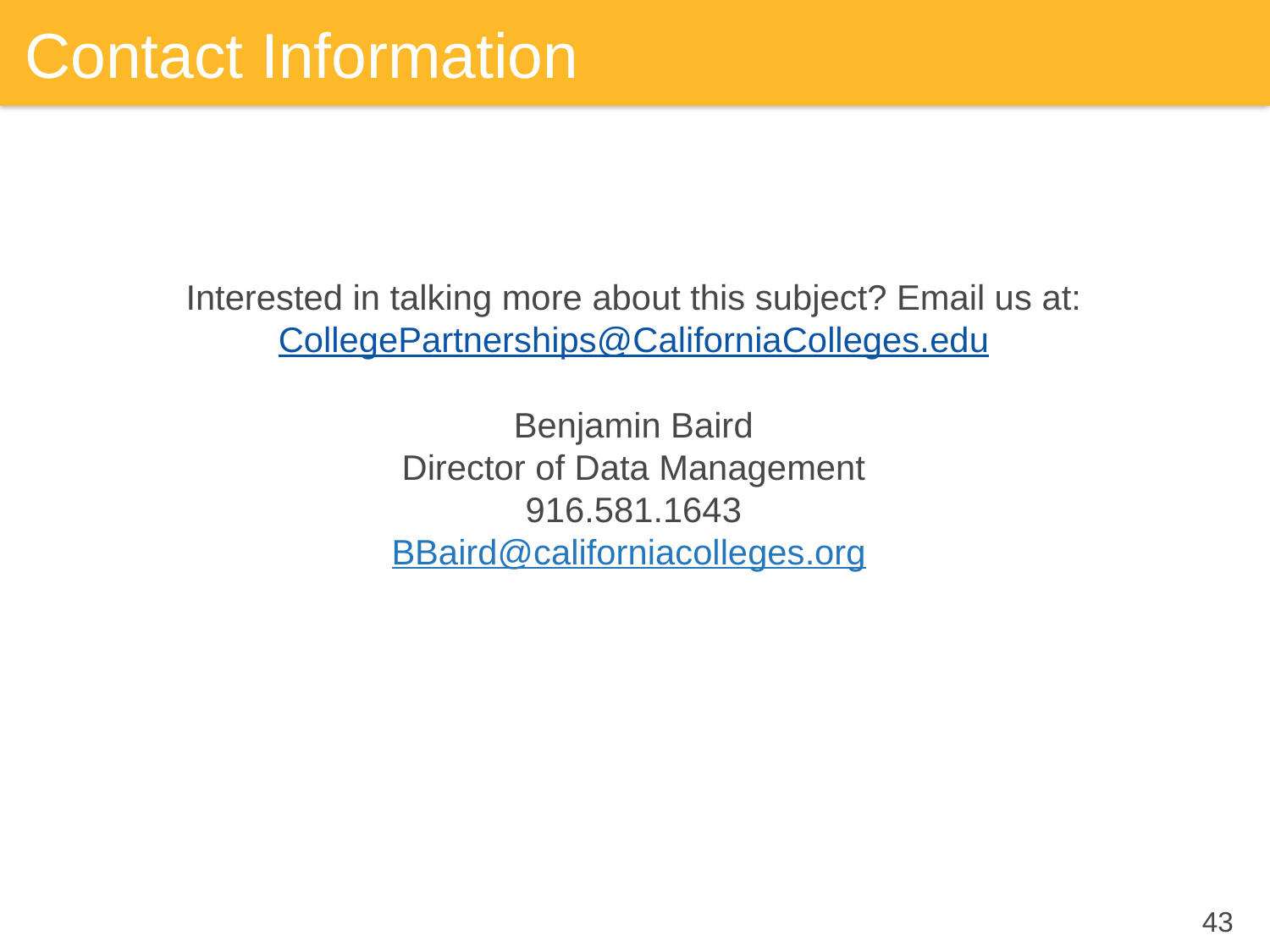

# Contact Information

Interested in talking more about this subject? Email us at:
CollegePartnerships@CaliforniaColleges.edu

Benjamin Baird
Director of Data Management
916.581.1643
BBaird@californiacolleges.org